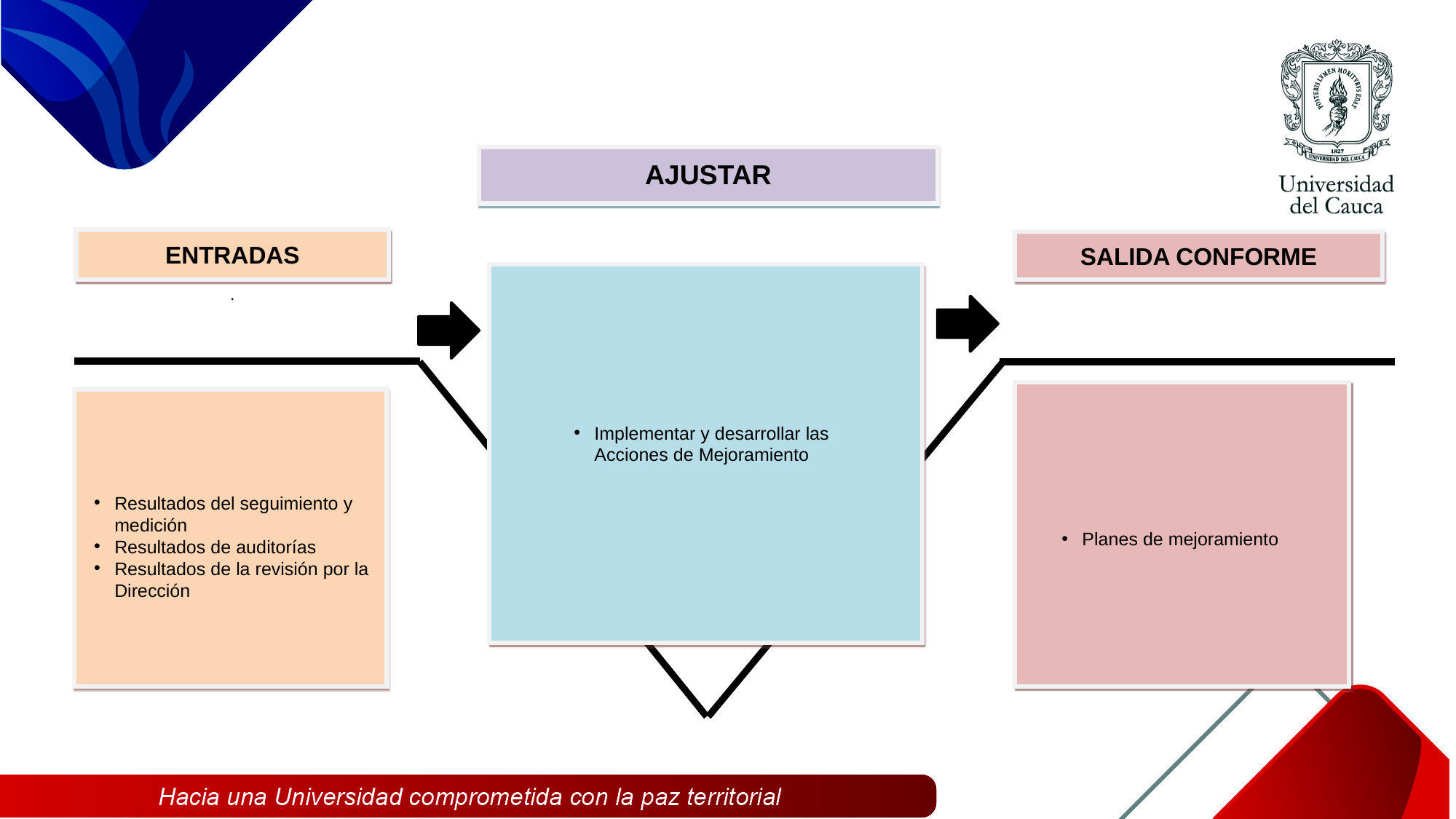

AJUSTAR

ENTRADAS
.
SALIDA CONFORME

Implementar y desarrollar las Acciones de Mejoramiento
Resultados del seguimiento y medición
Resultados de auditorías
Resultados de la revisión por la Dirección
Planes de mejoramiento